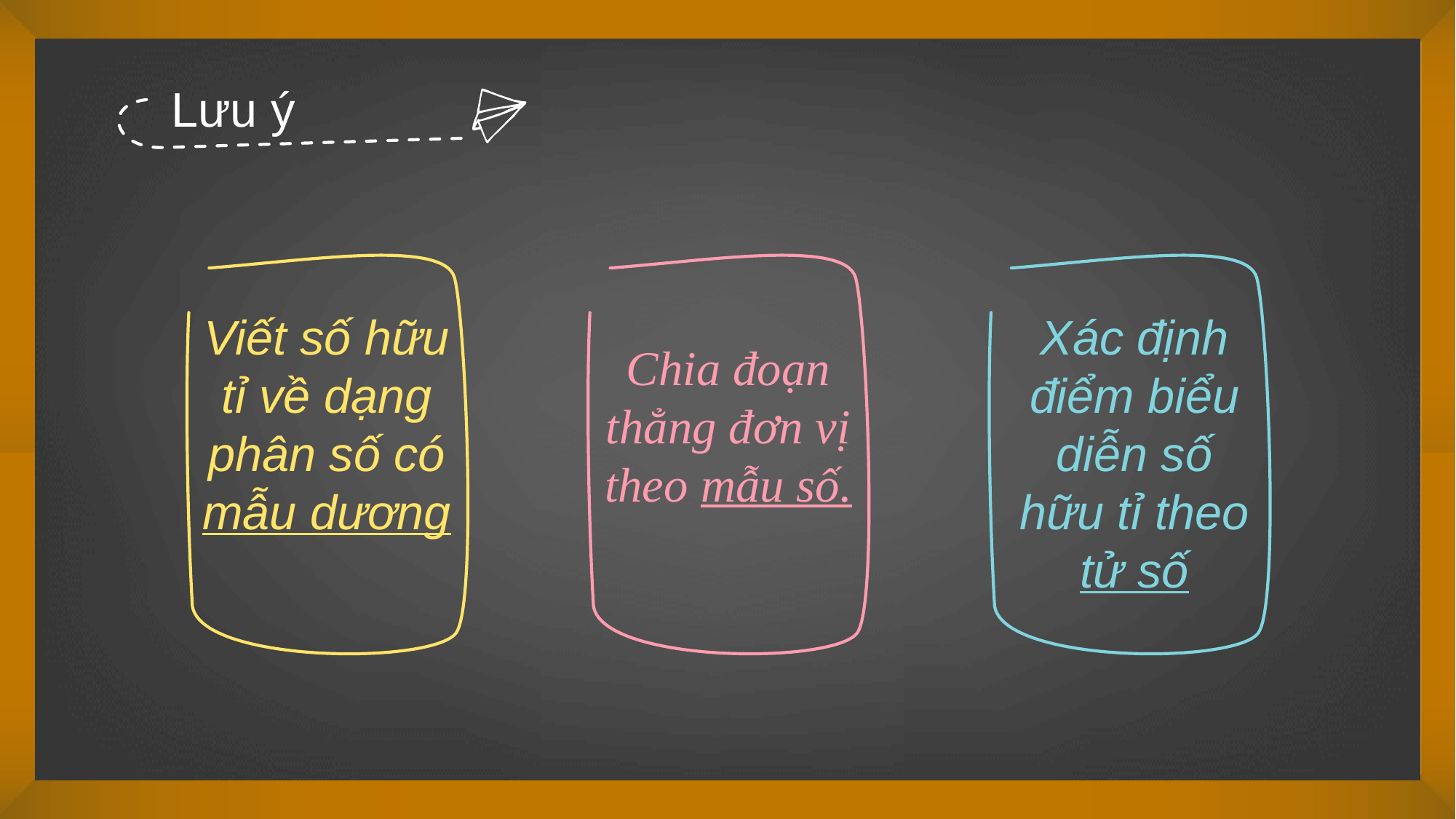

Lưu ý

Viết số hữu tỉ về dạng phân số có mẫu dương
Xác định điểm biểu diễn số hữu tỉ theo tử số
Chia đoạn thẳng đơn vị theo mẫu số.